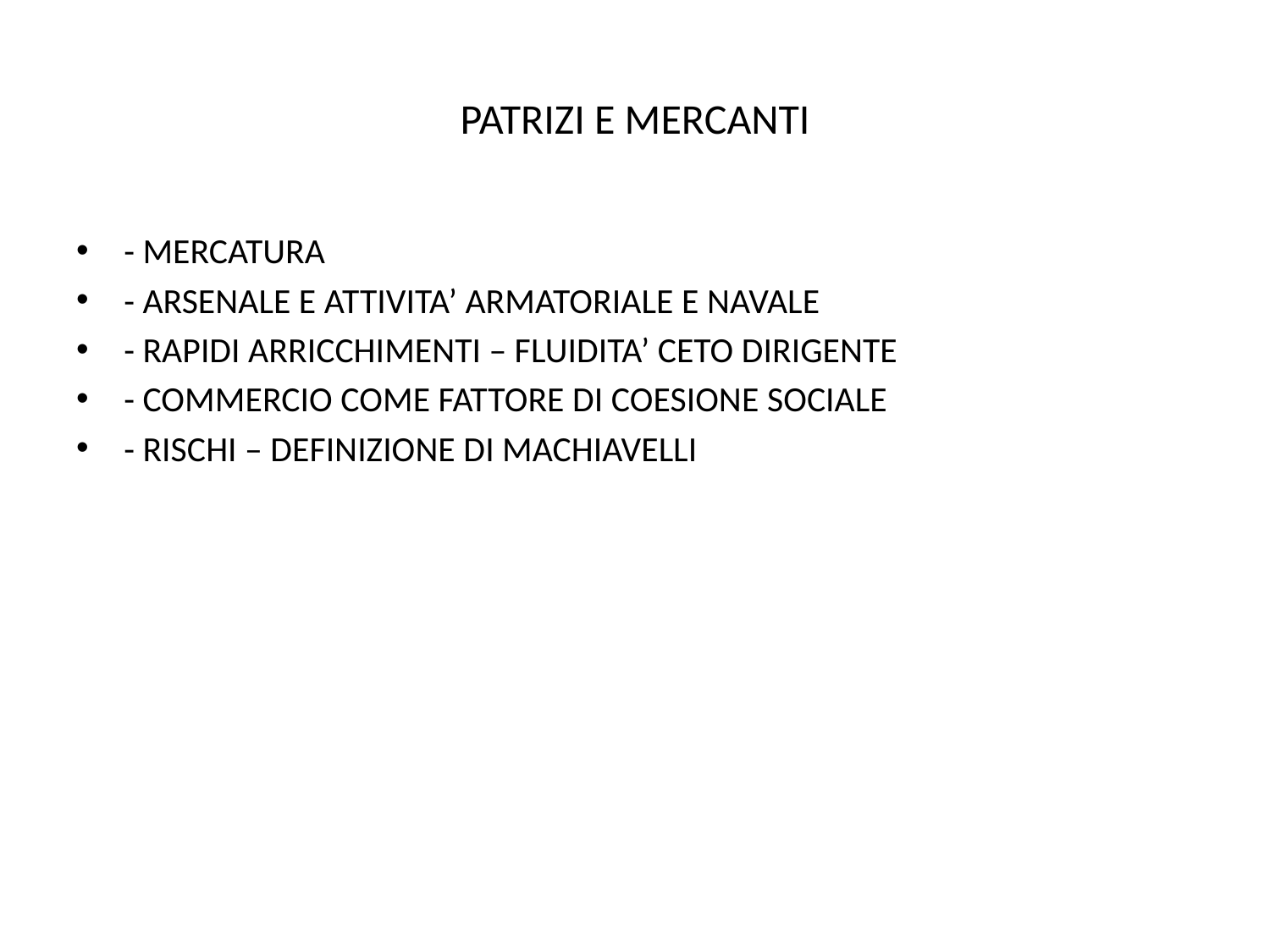

# PATRIZI E MERCANTI
- MERCATURA
- ARSENALE E ATTIVITA’ ARMATORIALE E NAVALE
- RAPIDI ARRICCHIMENTI – FLUIDITA’ CETO DIRIGENTE
- COMMERCIO COME FATTORE DI COESIONE SOCIALE
- RISCHI – DEFINIZIONE DI MACHIAVELLI